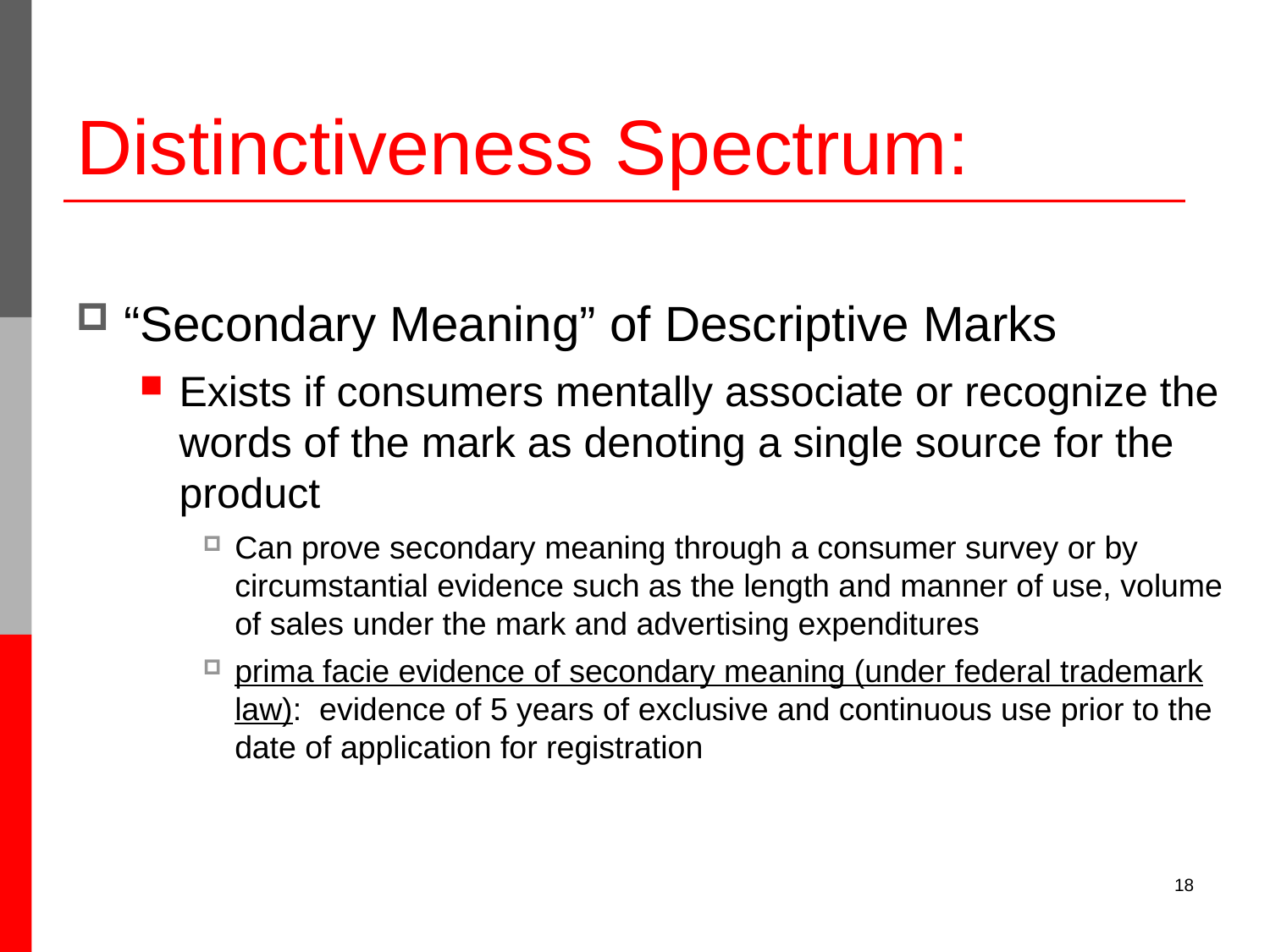

# Distinctiveness Spectrum:
“Secondary Meaning” of Descriptive Marks
Exists if consumers mentally associate or recognize the words of the mark as denoting a single source for the product
Can prove secondary meaning through a consumer survey or by circumstantial evidence such as the length and manner of use, volume of sales under the mark and advertising expenditures
prima facie evidence of secondary meaning (under federal trademark law):  evidence of 5 years of exclusive and continuous use prior to the date of application for registration

18